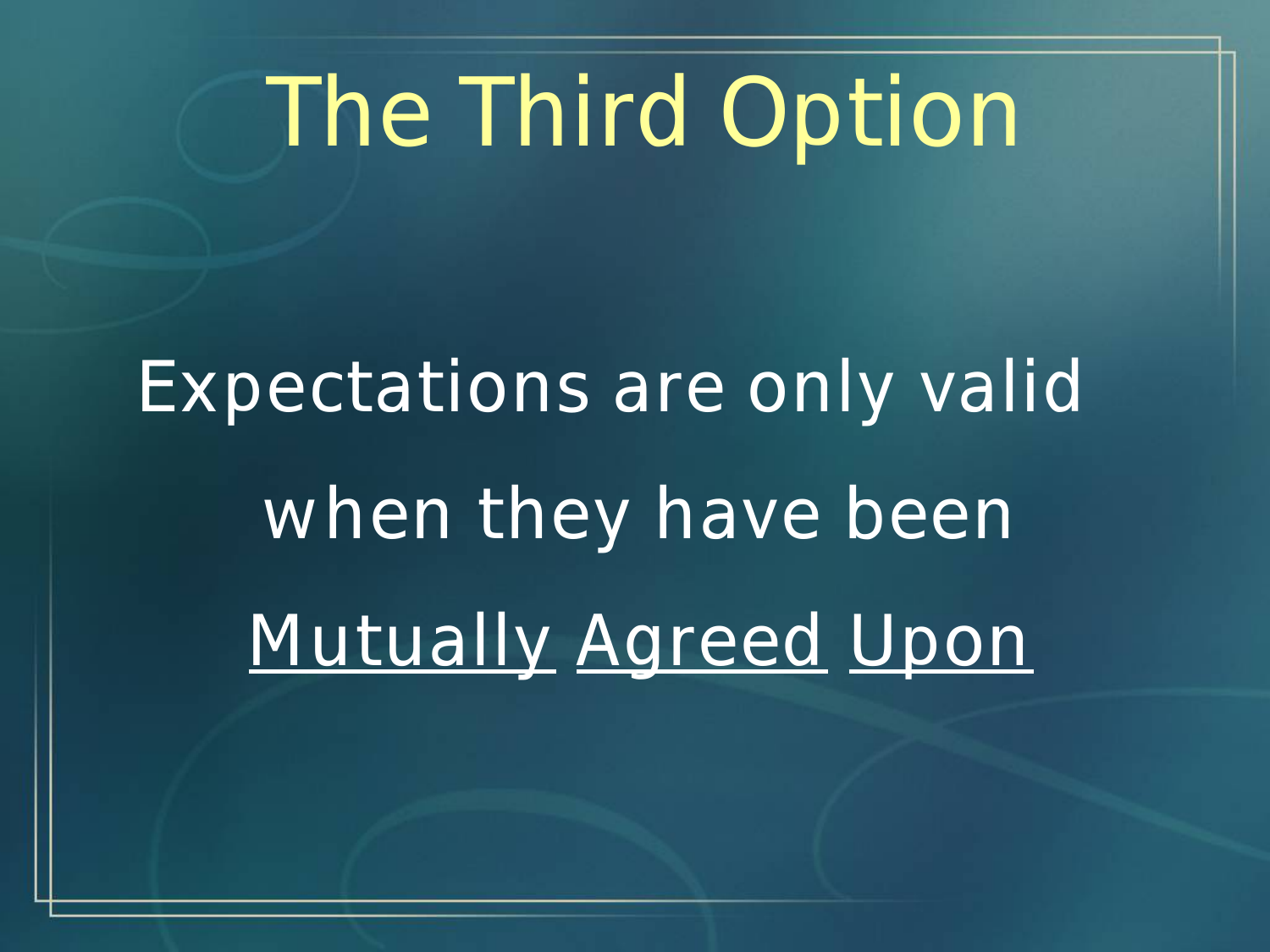

The Third Option
Expectations are only valid when they have been Mutually Agreed Upon